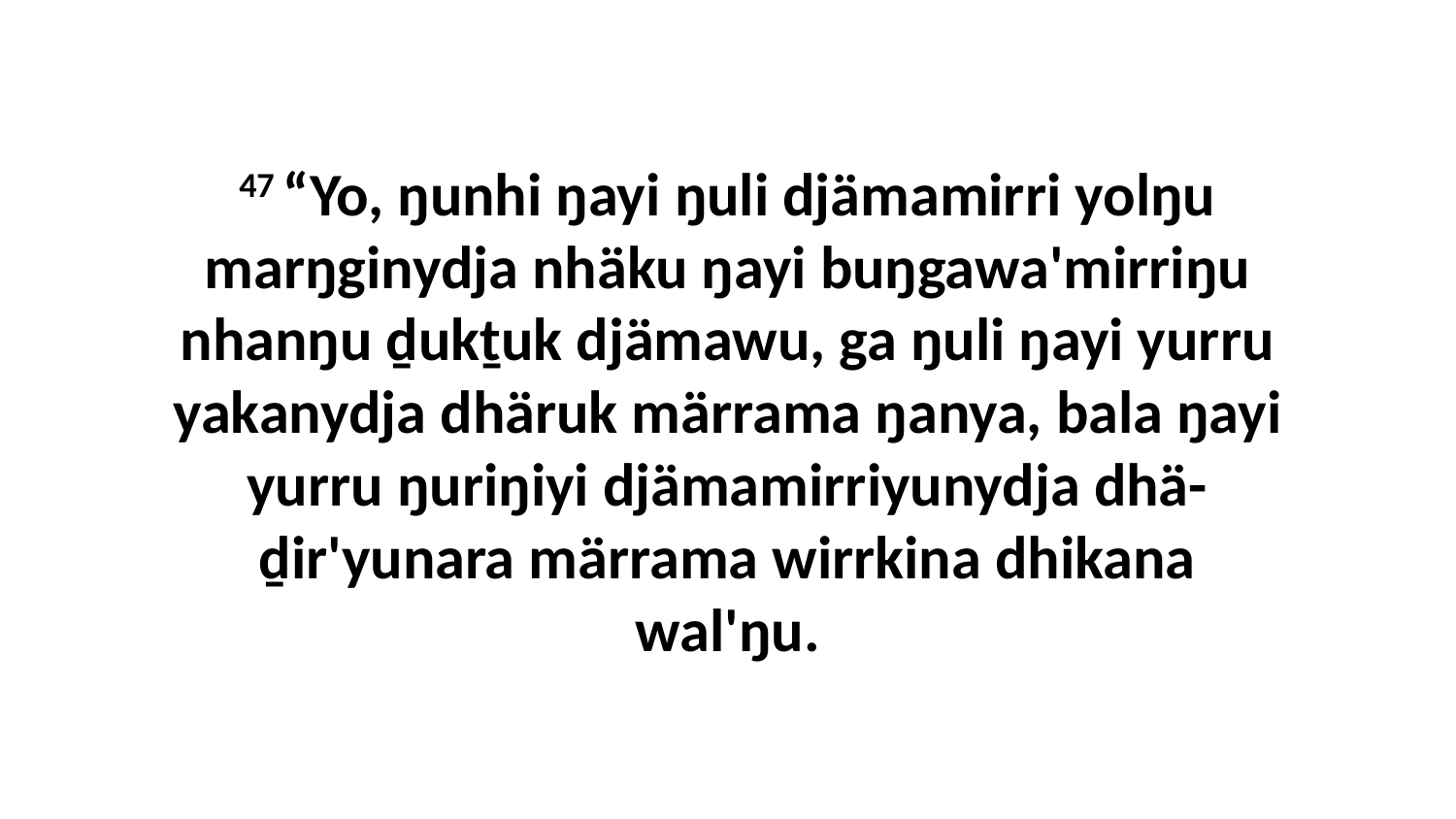

47 “Yo, ŋunhi ŋayi ŋuli djämamirri yolŋu marŋginydja nhäku ŋayi buŋgawa'mirriŋu nhanŋu ḏukṯuk djämawu, ga ŋuli ŋayi yurru yakanydja dhäruk märrama ŋanya, bala ŋayi yurru ŋuriŋiyi djämamirriyunydja dhä-ḏir'yunara märrama wirrkina dhikana wal'ŋu.